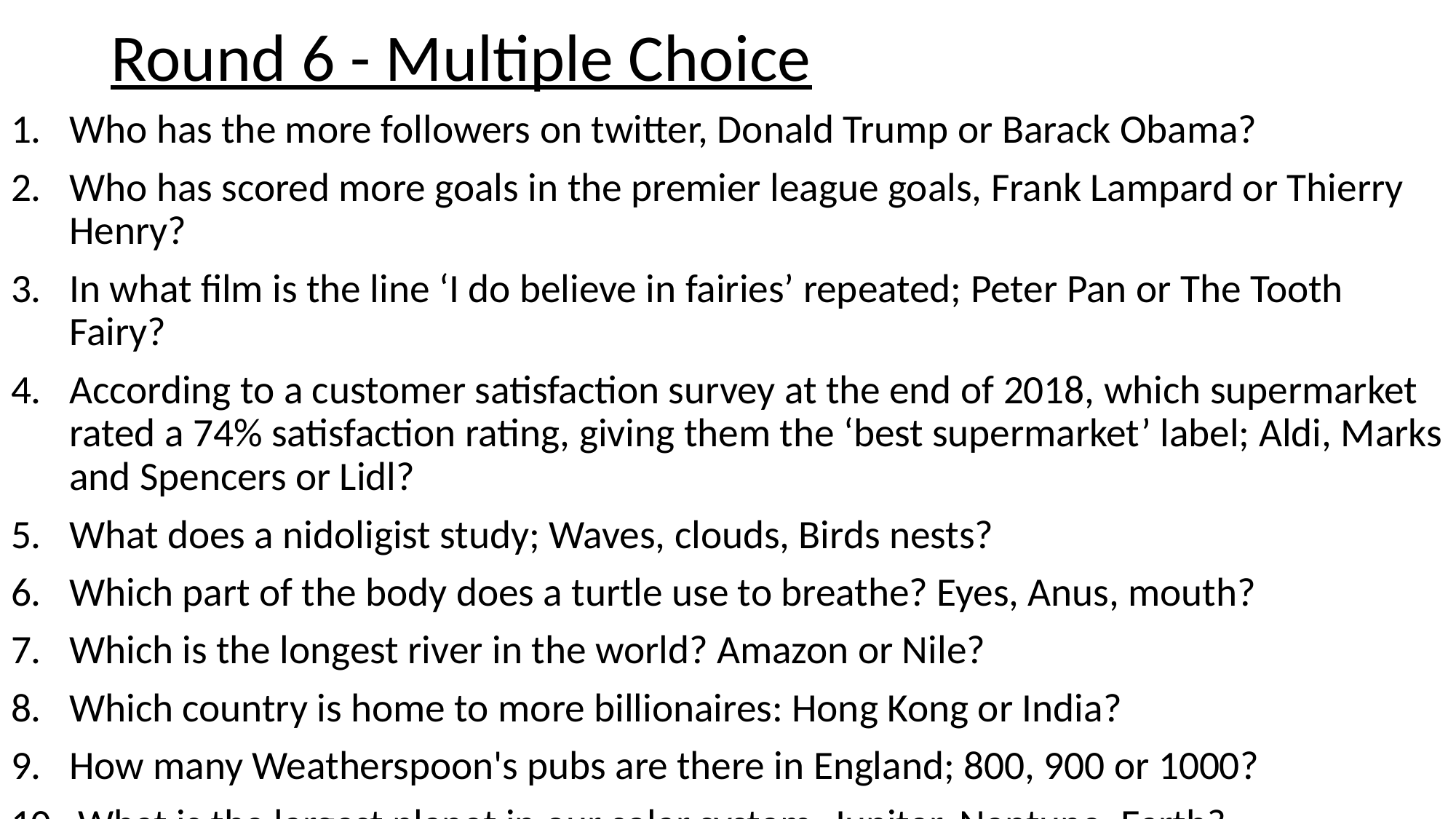

# Round 6 - Multiple Choice
Who has the more followers on twitter, Donald Trump or Barack Obama?
Who has scored more goals in the premier league goals, Frank Lampard or Thierry Henry?
In what film is the line ‘I do believe in fairies’ repeated; Peter Pan or The Tooth Fairy?
According to a customer satisfaction survey at the end of 2018, which supermarket rated a 74% satisfaction rating, giving them the ‘best supermarket’ label; Aldi, Marks and Spencers or Lidl?
What does a nidoligist study; Waves, clouds, Birds nests?
Which part of the body does a turtle use to breathe? Eyes, Anus, mouth?
Which is the longest river in the world? Amazon or Nile?
Which country is home to more billionaires: Hong Kong or India?
How many Weatherspoon's pubs are there in England; 800, 900 or 1000?
 What is the largest planet in our solar system: Jupiter, Neptune, Earth?